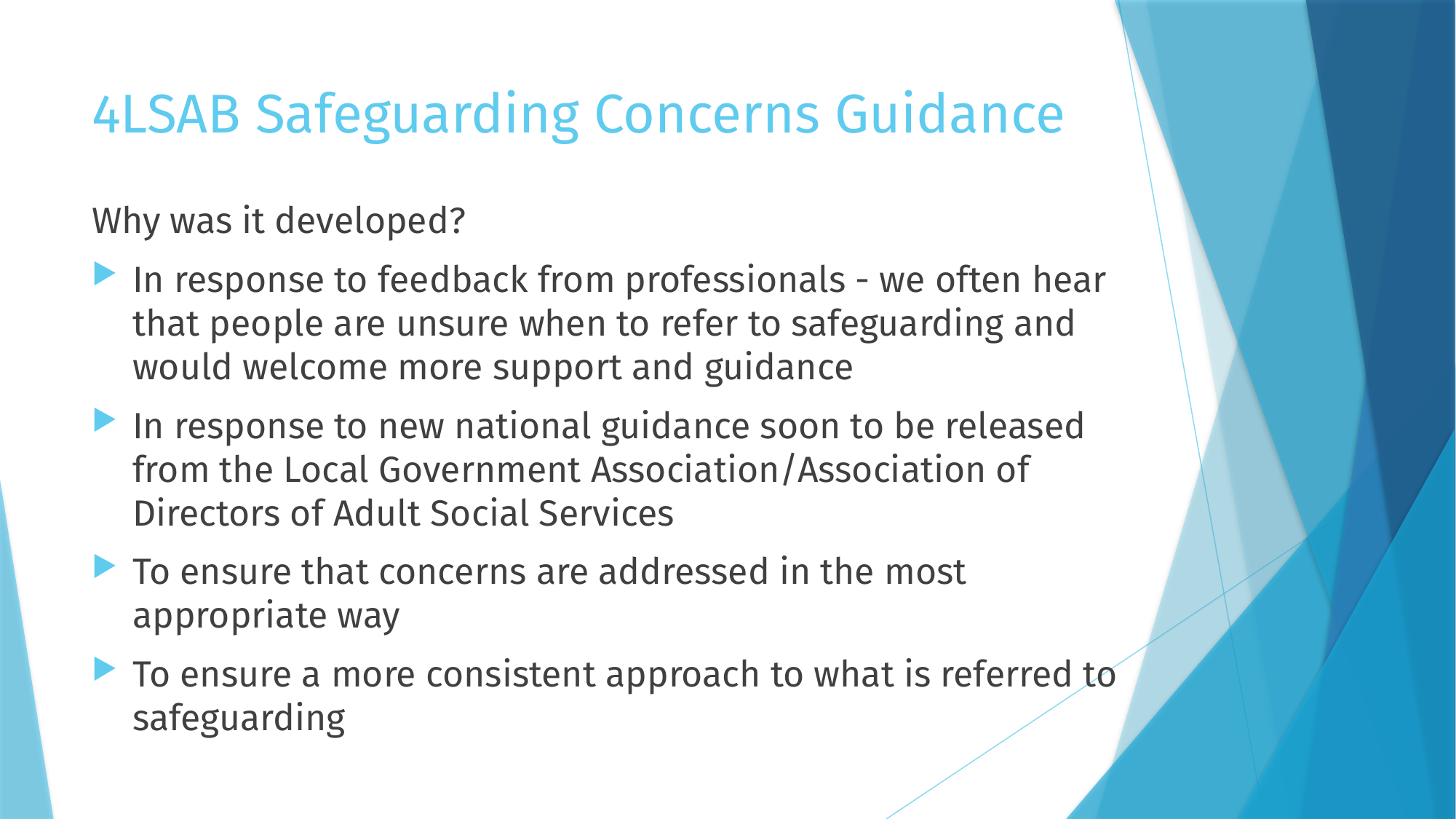

# 4LSAB Safeguarding Concerns Guidance
Why was it developed?
In response to feedback from professionals - we often hear that people are unsure when to refer to safeguarding and would welcome more support and guidance
In response to new national guidance soon to be released from the Local Government Association/Association of Directors of Adult Social Services
To ensure that concerns are addressed in the most appropriate way
To ensure a more consistent approach to what is referred to safeguarding